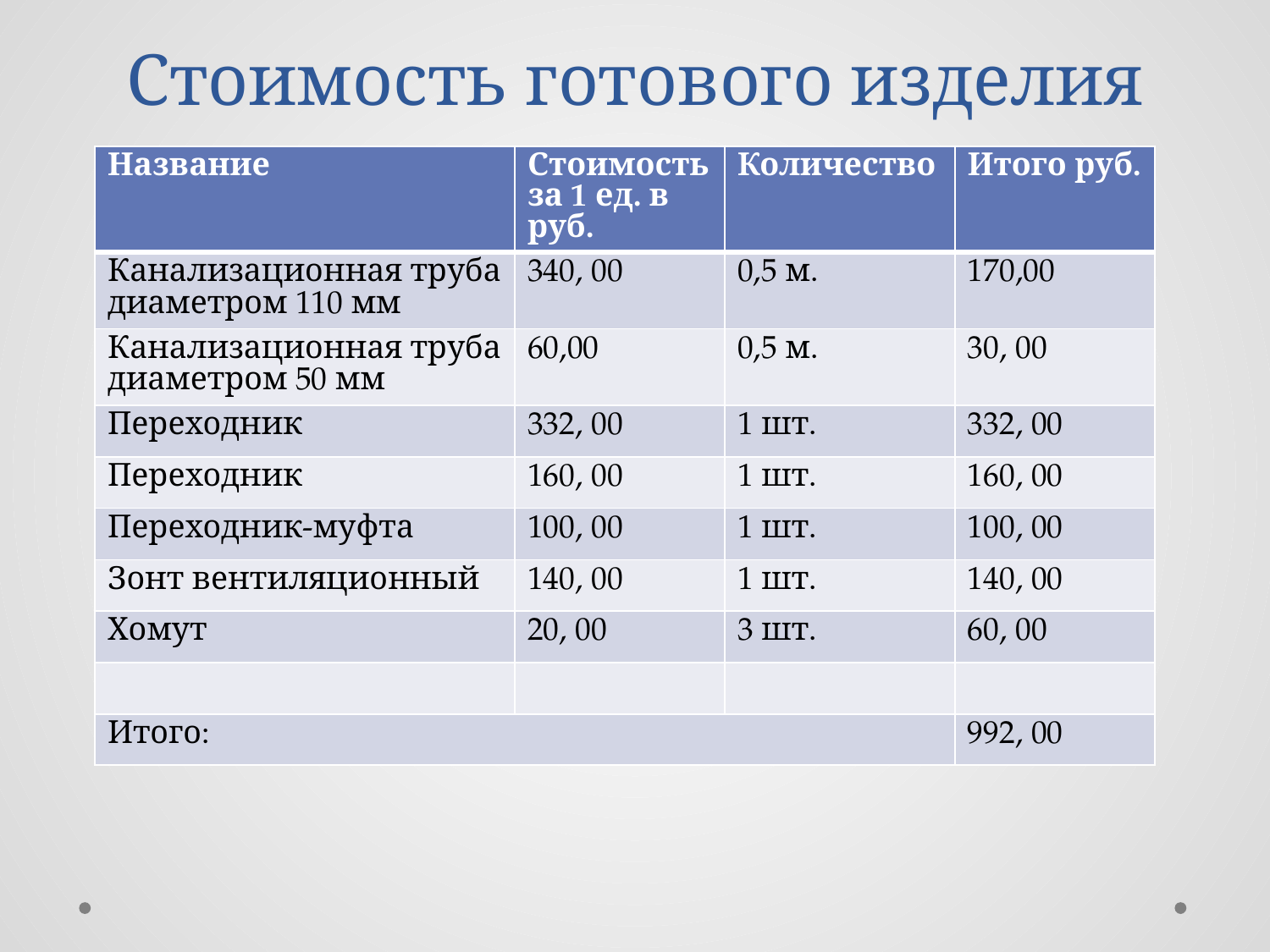

# Стоимость готового изделия
| Название | Стоимость за 1 ед. в руб. | Количество | Итого руб. |
| --- | --- | --- | --- |
| Канализационная труба диаметром 110 мм | 340, 00 | 0,5 м. | 170,00 |
| Канализационная труба диаметром 50 мм | 60,00 | 0,5 м. | 30, 00 |
| Переходник | 332, 00 | 1 шт. | 332, 00 |
| Переходник | 160, 00 | 1 шт. | 160, 00 |
| Переходник-муфта | 100, 00 | 1 шт. | 100, 00 |
| Зонт вентиляционный | 140, 00 | 1 шт. | 140, 00 |
| Хомут | 20, 00 | 3 шт. | 60, 00 |
|  |  |  |  |
| Итого: |  |  | 992, 00 |